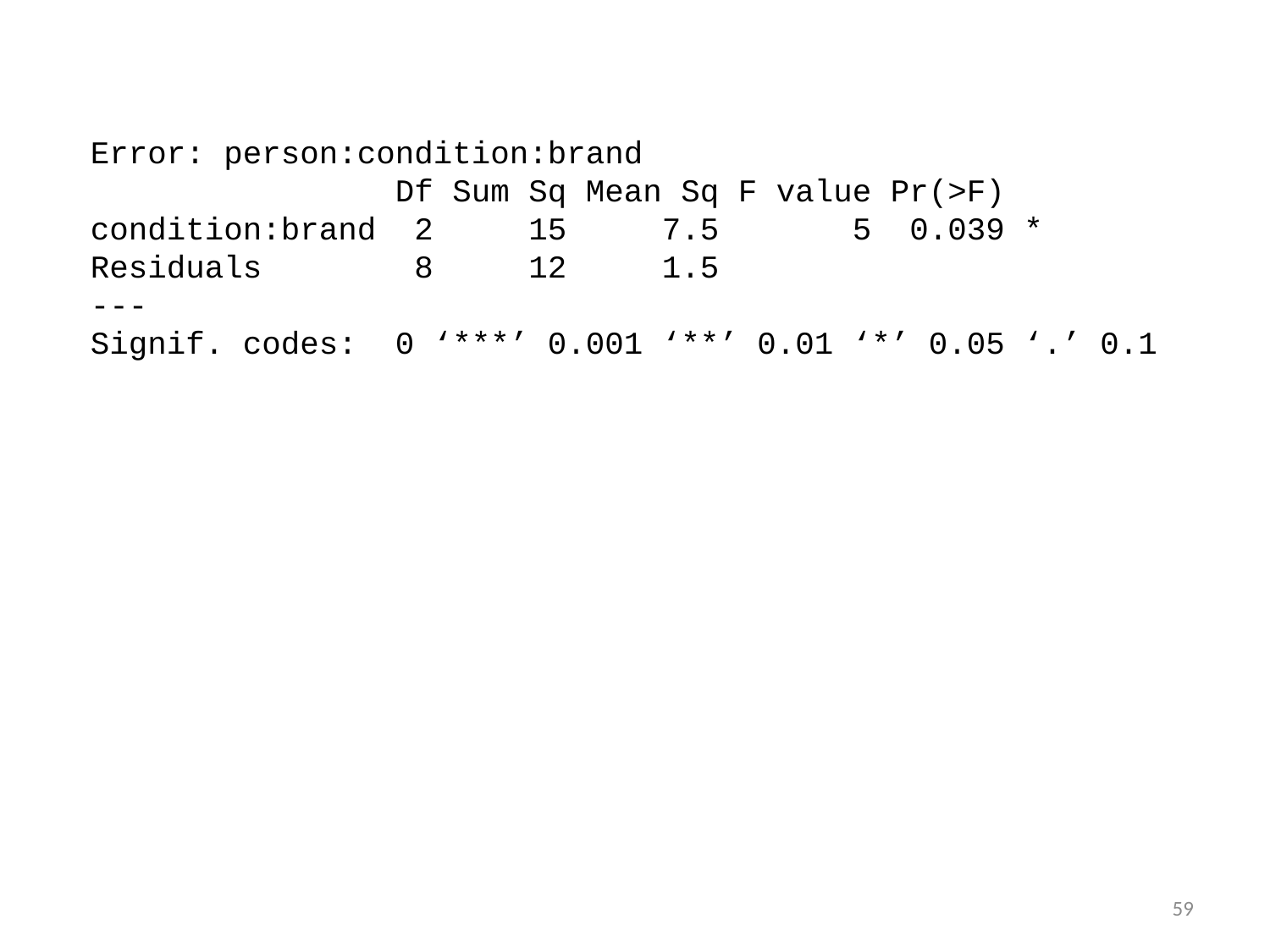

Error: person:condition:brand
                Df Sum Sq Mean Sq F value Pr(>F)
condition:brand  2     15     7.5       5  0.039 *
Residuals        8     12     1.5
---
Signif. codes:  0 ‘***’ 0.001 ‘**’ 0.01 ‘*’ 0.05 ‘.’ 0.1

59